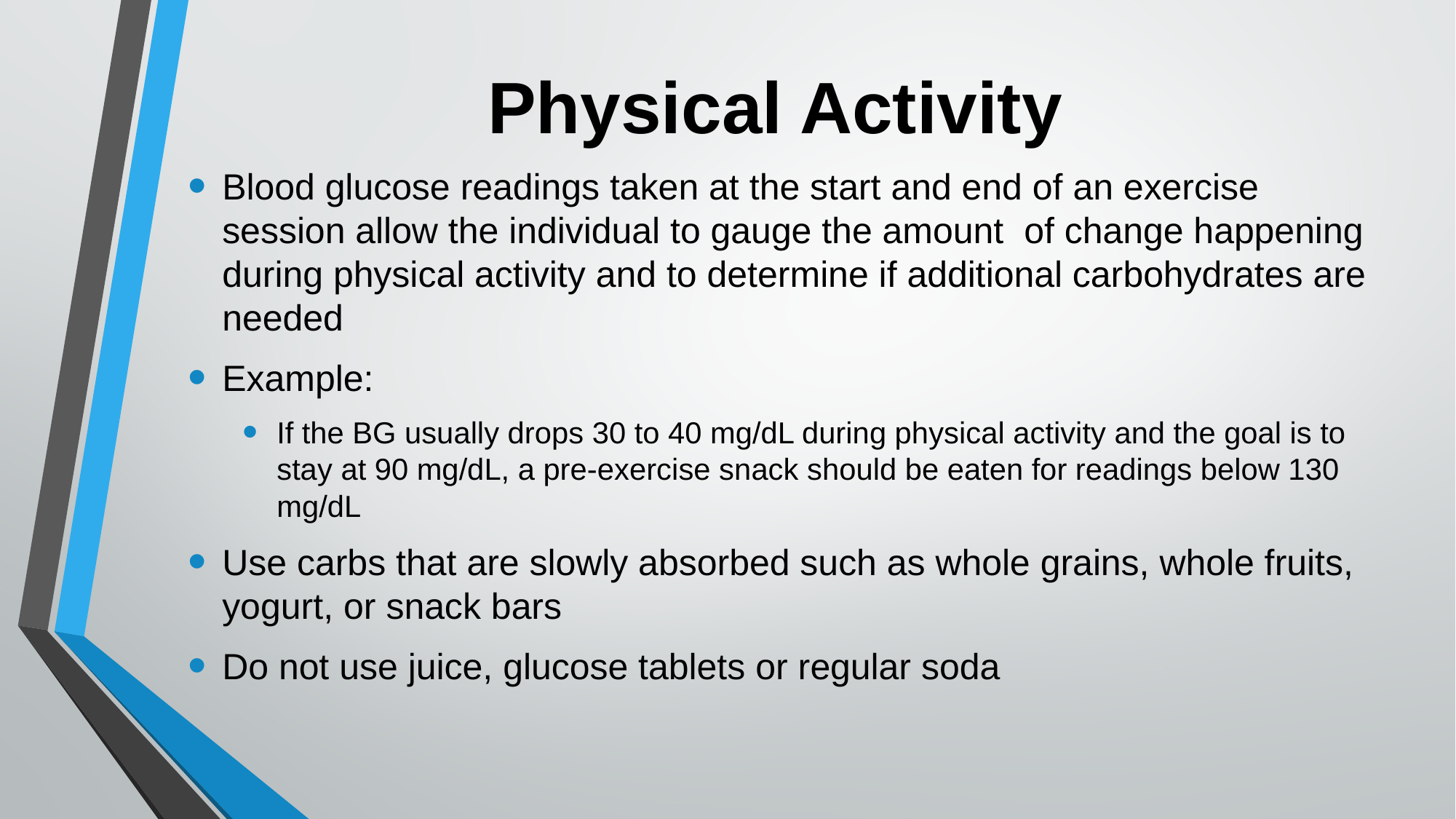

# Physical Activity
Blood glucose readings taken at the start and end of an exercise session allow the individual to gauge the amount  of change happening during physical activity and to determine if additional carbohydrates are needed
Example:
If the BG usually drops 30 to 40 mg/dL during physical activity and the goal is to stay at 90 mg/dL, a pre-exercise snack should be eaten for readings below 130 mg/dL
Use carbs that are slowly absorbed such as whole grains, whole fruits, yogurt, or snack bars
Do not use juice, glucose tablets or regular soda